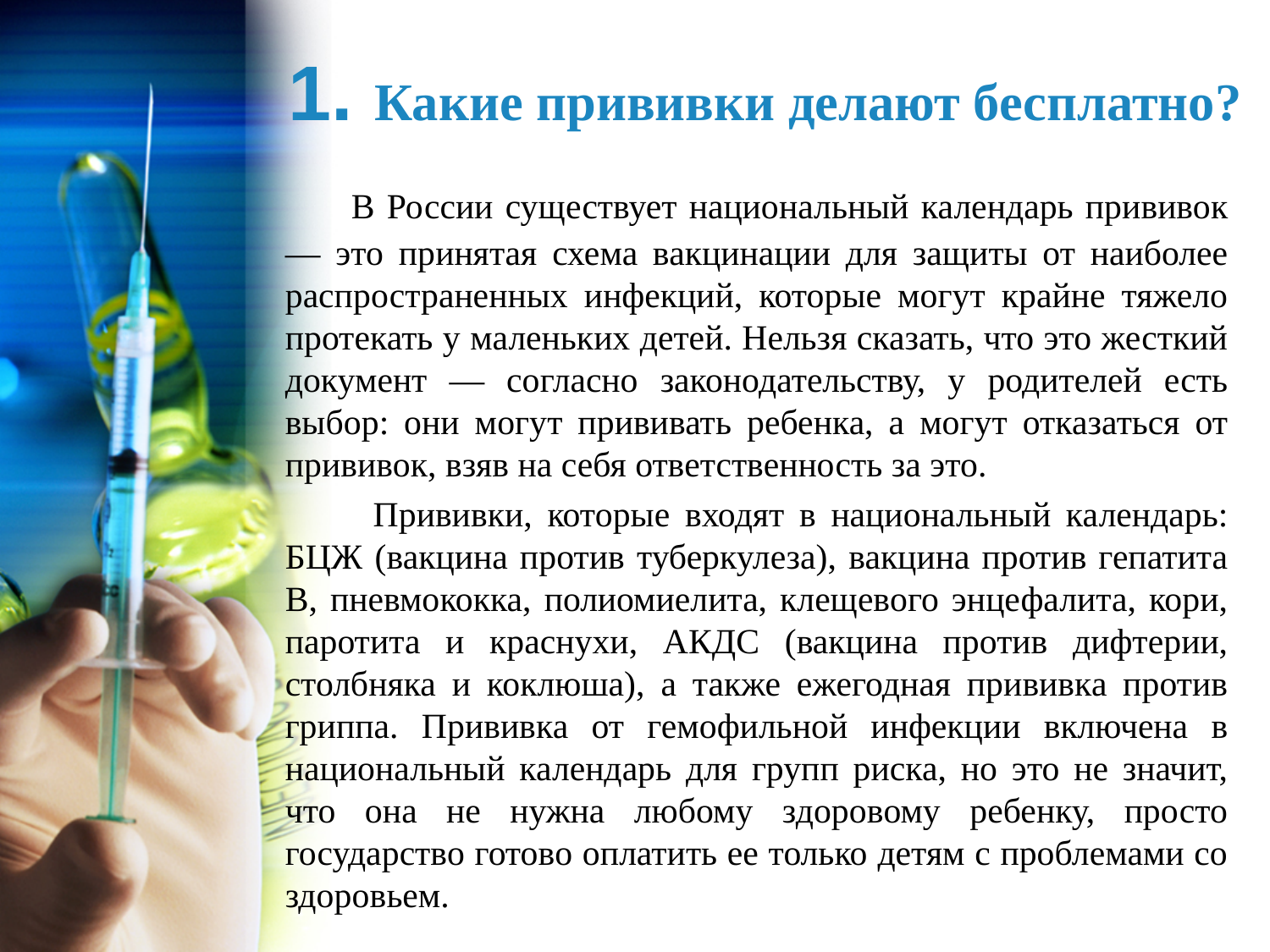

# 1. Какие прививки делают бесплатно?
      В России существует национальный календарь прививок — это принятая схема вакцинации для защиты от наиболее распространенных инфекций, которые могут крайне тяжело протекать у маленьких детей. Нельзя сказать, что это жесткий документ — согласно законодательству, у родителей есть выбор: они могут прививать ребенка, а могут отказаться от прививок, взяв на себя ответственность за это.
         Прививки, которые входят в национальный календарь: БЦЖ (вакцина против туберкулеза), вакцина против гепатита В, пневмококка, полиомиелита, клещевого энцефалита, кори, паротита и краснухи, АКДС (вакцина против дифтерии, столбняка и коклюша), а также ежегодная прививка против гриппа. Прививка от гемофильной инфекции включена в национальный календарь для групп риска, но это не значит, что она не нужна любому здоровому ребенку, просто государство готово оплатить ее только детям с проблемами со здоровьем.